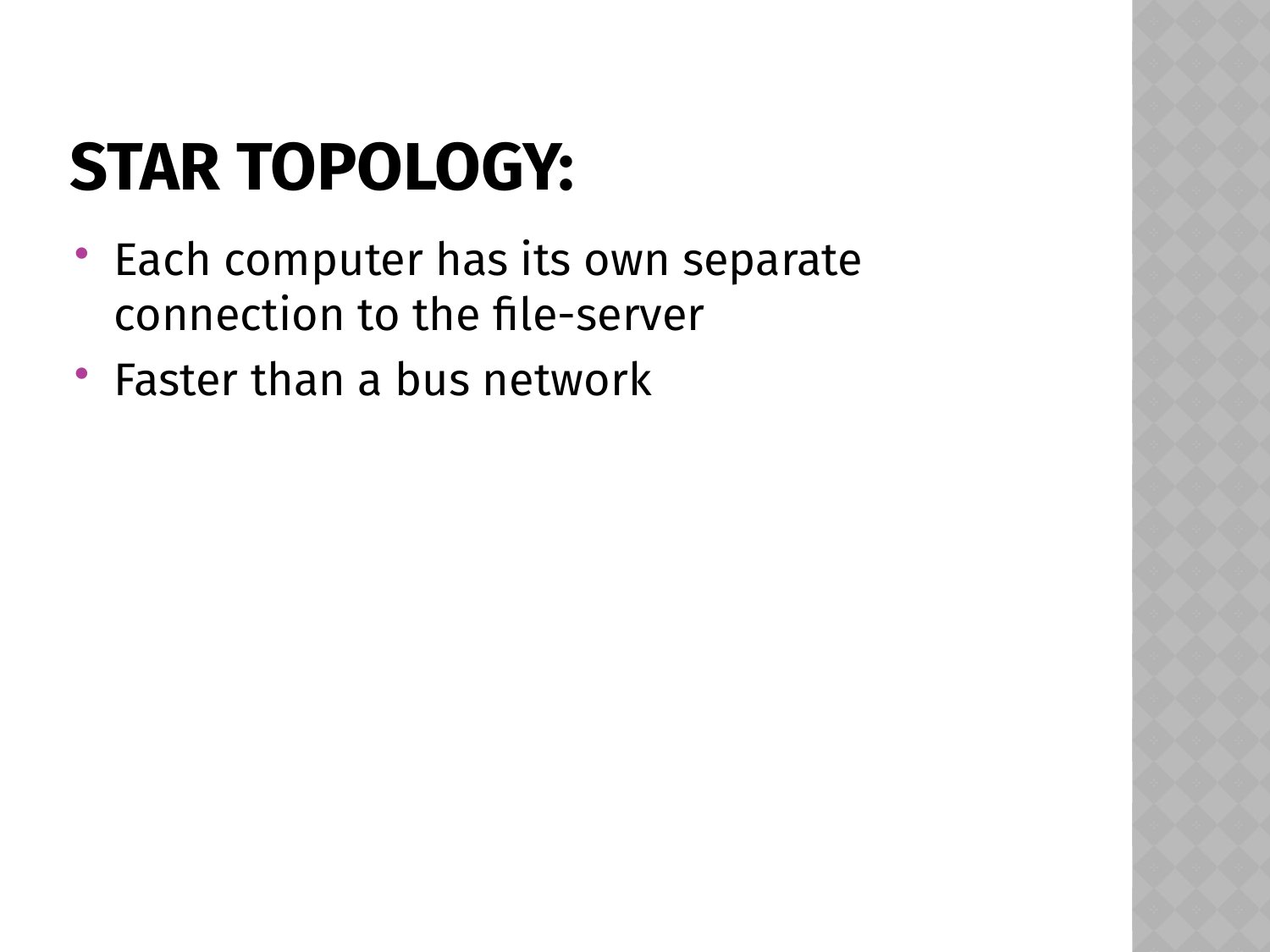

# STAR topology:
Each computer has its own separate connection to the file-server
Faster than a bus network